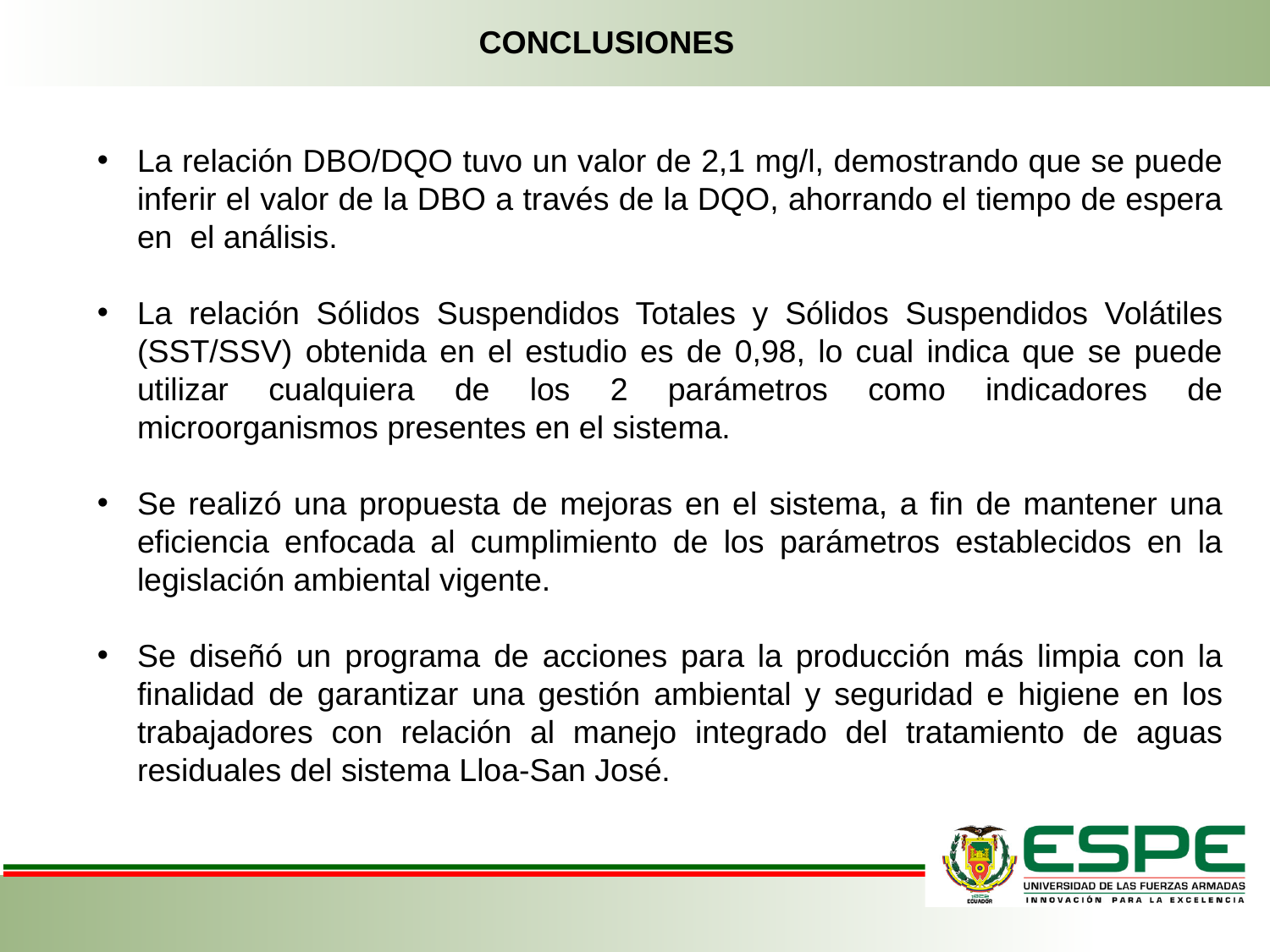

CONCLUSIONES

La relación DBO/DQO tuvo un valor de 2,1 mg/l, demostrando que se puede inferir el valor de la DBO a través de la DQO, ahorrando el tiempo de espera en  el análisis.

La relación Sólidos Suspendidos Totales y Sólidos Suspendidos Volátiles (SST/SSV) obtenida en el estudio es de 0,98, lo cual indica que se puede utilizar cualquiera de los 2 parámetros como indicadores de microorganismos presentes en el sistema.

Se realizó una propuesta de mejoras en el sistema, a fin de mantener una eficiencia enfocada al cumplimiento de los parámetros establecidos en la legislación ambiental vigente.

Se diseñó un programa de acciones para la producción más limpia con la finalidad de garantizar una gestión ambiental y seguridad e higiene en los trabajadores con relación al manejo integrado del tratamiento de aguas residuales del sistema Lloa-San José.